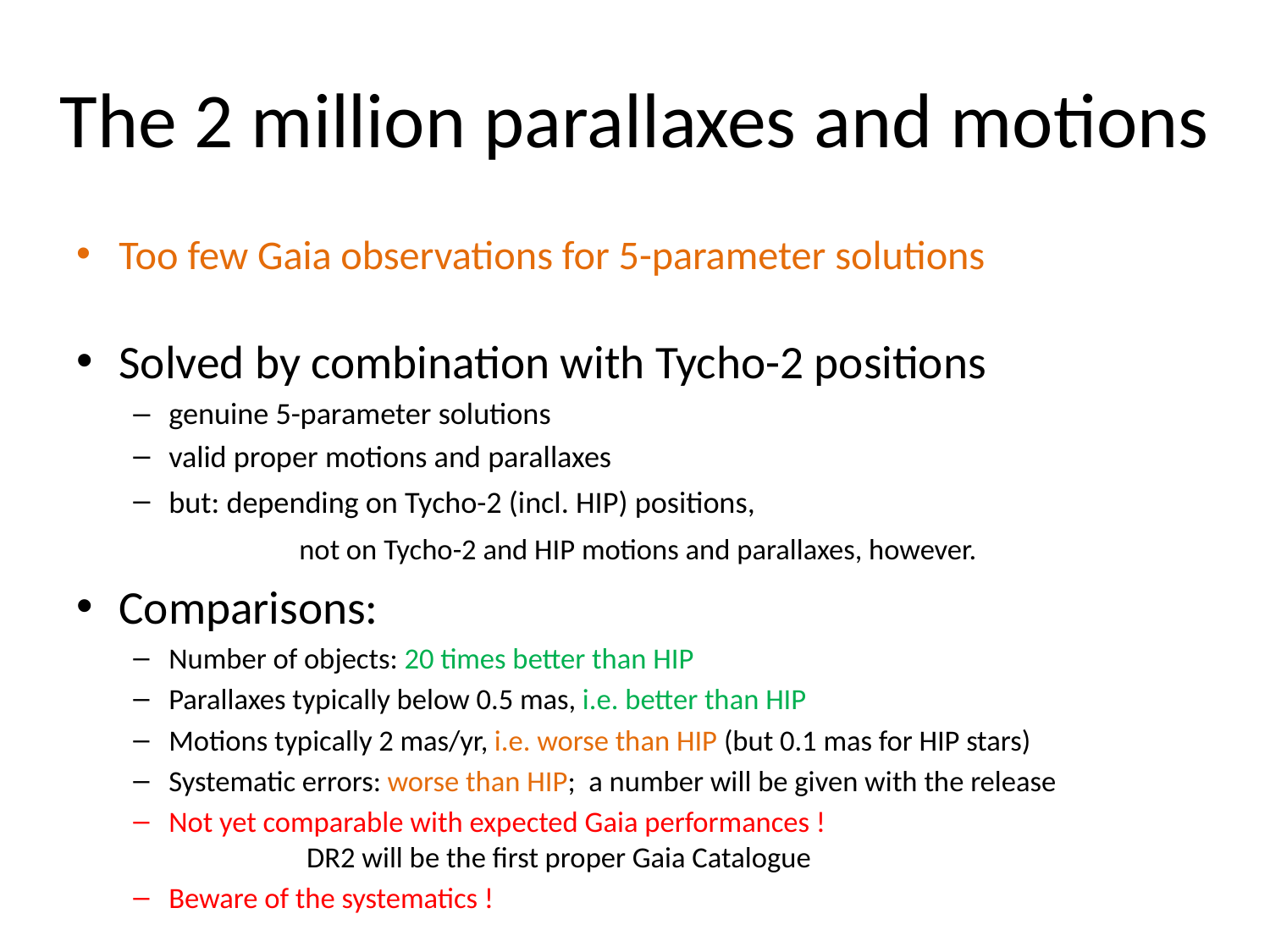

# The 2 million parallaxes and motions
Too few Gaia observations for 5-parameter solutions

Solved by combination with Tycho-2 positions
genuine 5-parameter solutions
valid proper motions and parallaxes
but: depending on Tycho-2 (incl. HIP) positions,
              not on Tycho-2 and HIP motions and parallaxes, however.
Comparisons:
Number of objects: 20 times better than HIP
Parallaxes typically below 0.5 mas, i.e. better than HIP
Motions typically 2 mas/yr, i.e. worse than HIP (but 0.1 mas for HIP stars)
Systematic errors: worse than HIP;  a number will be given with the release
Not yet comparable with expected Gaia performances !
                     DR2 will be the first proper Gaia Catalogue
Beware of the systematics !